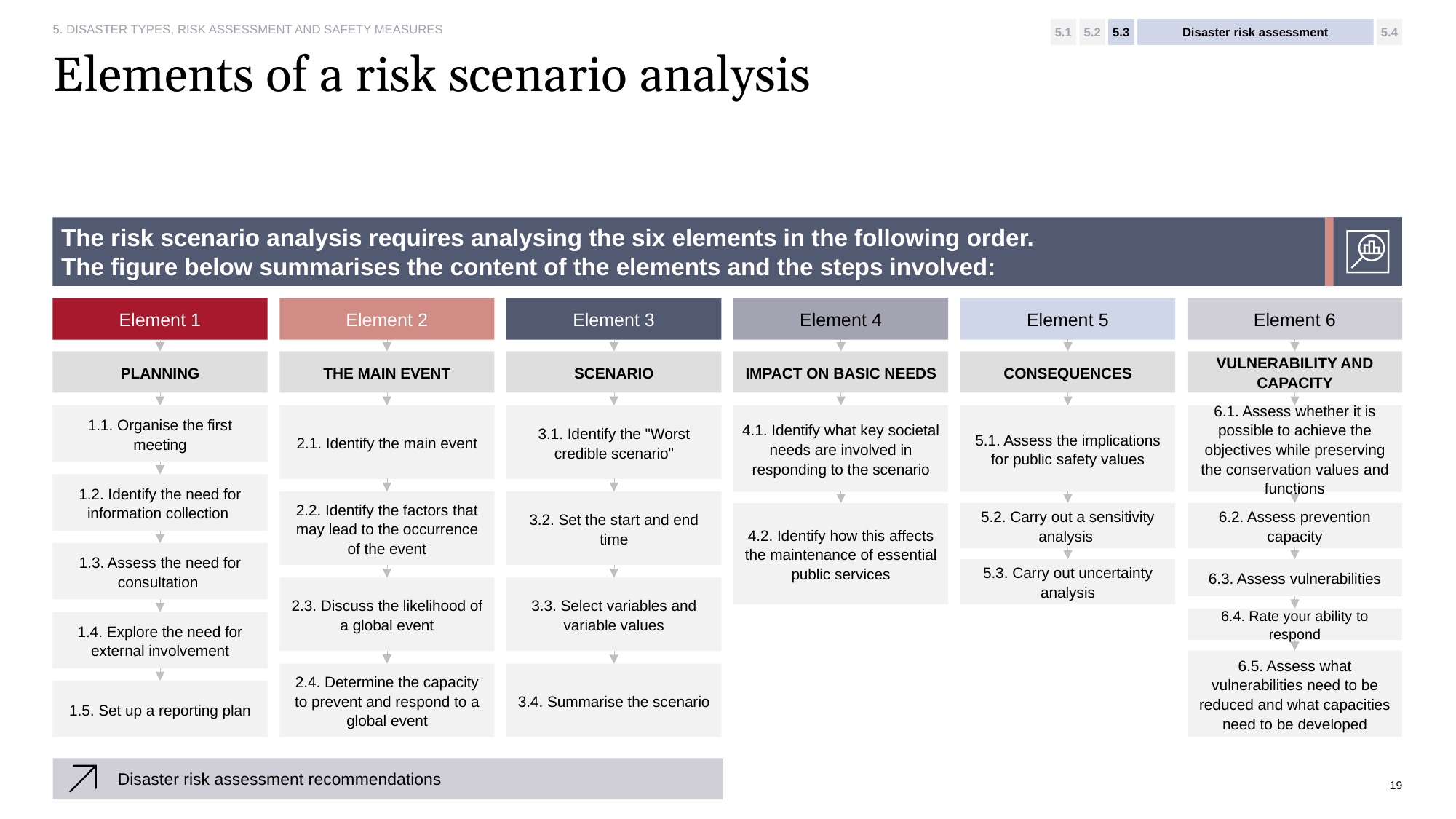

5.1
5.2
5.3
Disaster risk assessment
5.4
# Elements of a risk scenario analysis
The risk scenario analysis requires analysing the six elements in the following order.
The figure below summarises the content of the elements and the steps involved:

Element 1
Element 2
Element 3
Element 4
Element 5
Element 6
PLANNING
THE MAIN EVENT
SCENARIO
IMPACT ON BASIC NEEDS
CONSEQUENCES
VULNERABILITY AND CAPACITY
4.1. Identify what key societal needs are involved in responding to the scenario
5.1. Assess the implications for public safety values
6.1. Assess whether it is possible to achieve the objectives while preserving the conservation values and functions
1.1. Organise the first meeting
2.1. Identify the main event
3.1. Identify the "Worst credible scenario"
1.2. Identify the need for information collection
2.2. Identify the factors that may lead to the occurrence of the event
3.2. Set the start and end time
4.2. Identify how this affects the maintenance of essential public services
5.2. Carry out a sensitivity analysis
6.2. Assess prevention capacity
1.3. Assess the need for consultation
5.3. Carry out uncertainty analysis
6.3. Assess vulnerabilities
2.3. Discuss the likelihood of a global event
3.3. Select variables and variable values
6.4. Rate your ability to respond
1.4. Explore the need for external involvement
6.5. Assess what vulnerabilities need to be reduced and what capacities need to be developed
2.4. Determine the capacity to prevent and respond to a global event
3.4. Summarise the scenario
1.5. Set up a reporting plan

Disaster risk assessment recommendations
19